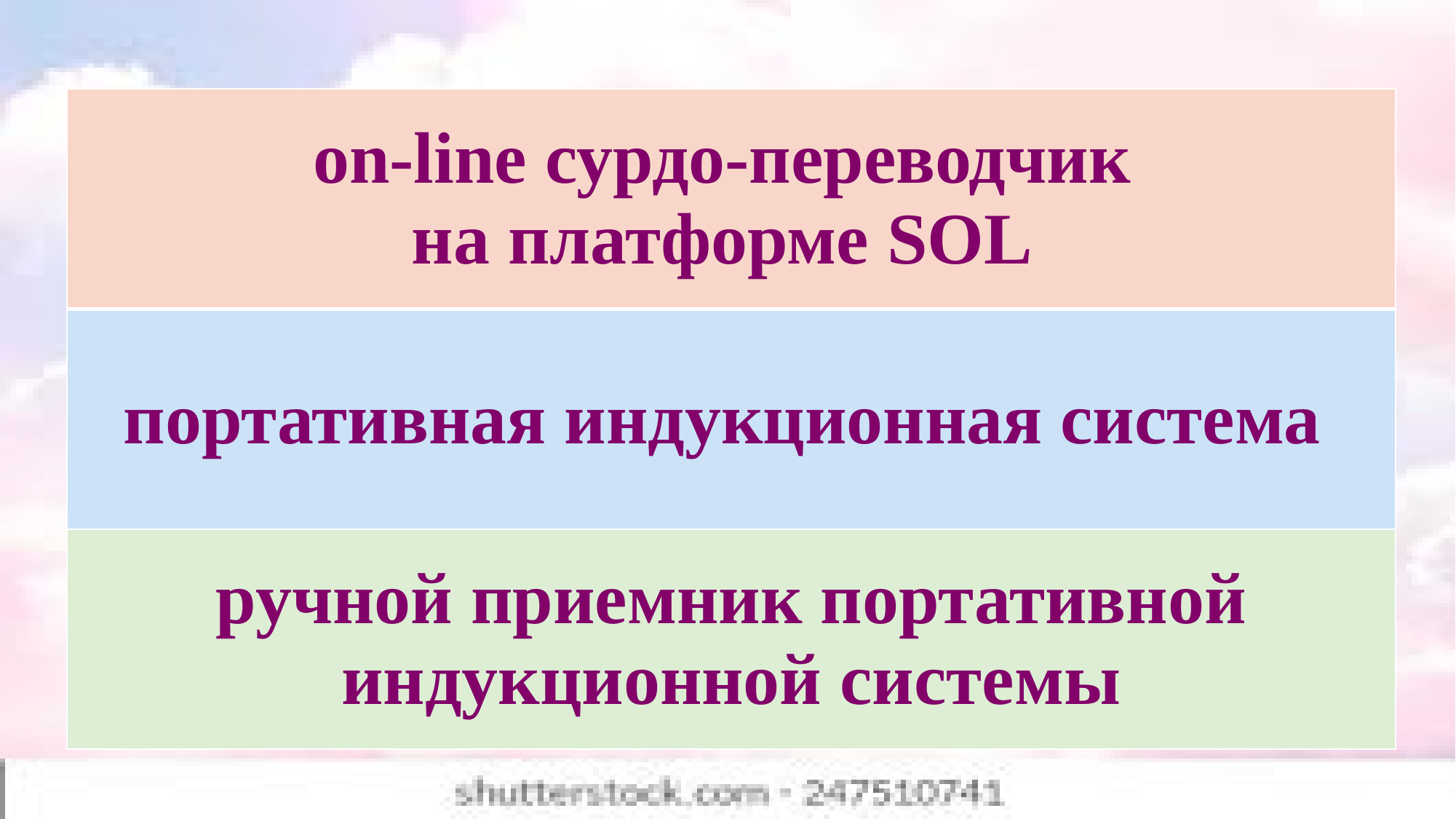

| on-line сурдо-переводчик на платформе SOL |
| --- |
| портативная индукционная система |
| ручной приемник портативной индукционной системы |